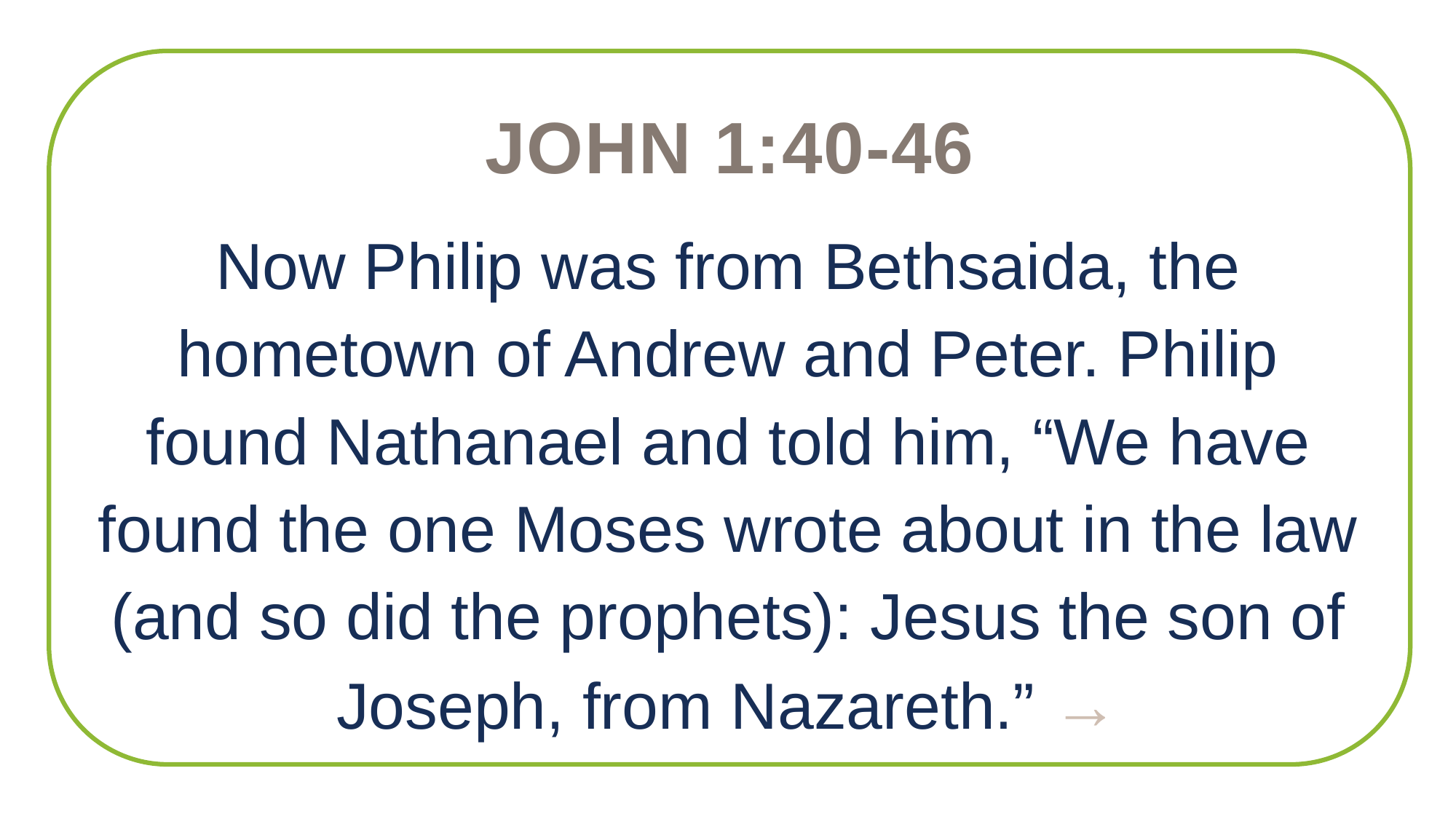

John 1:40-46
Now Philip was from Bethsaida, the hometown of Andrew and Peter. Philip found Nathanael and told him, “We have found the one Moses wrote about in the law (and so did the prophets): Jesus the son of Joseph, from Nazareth.” →